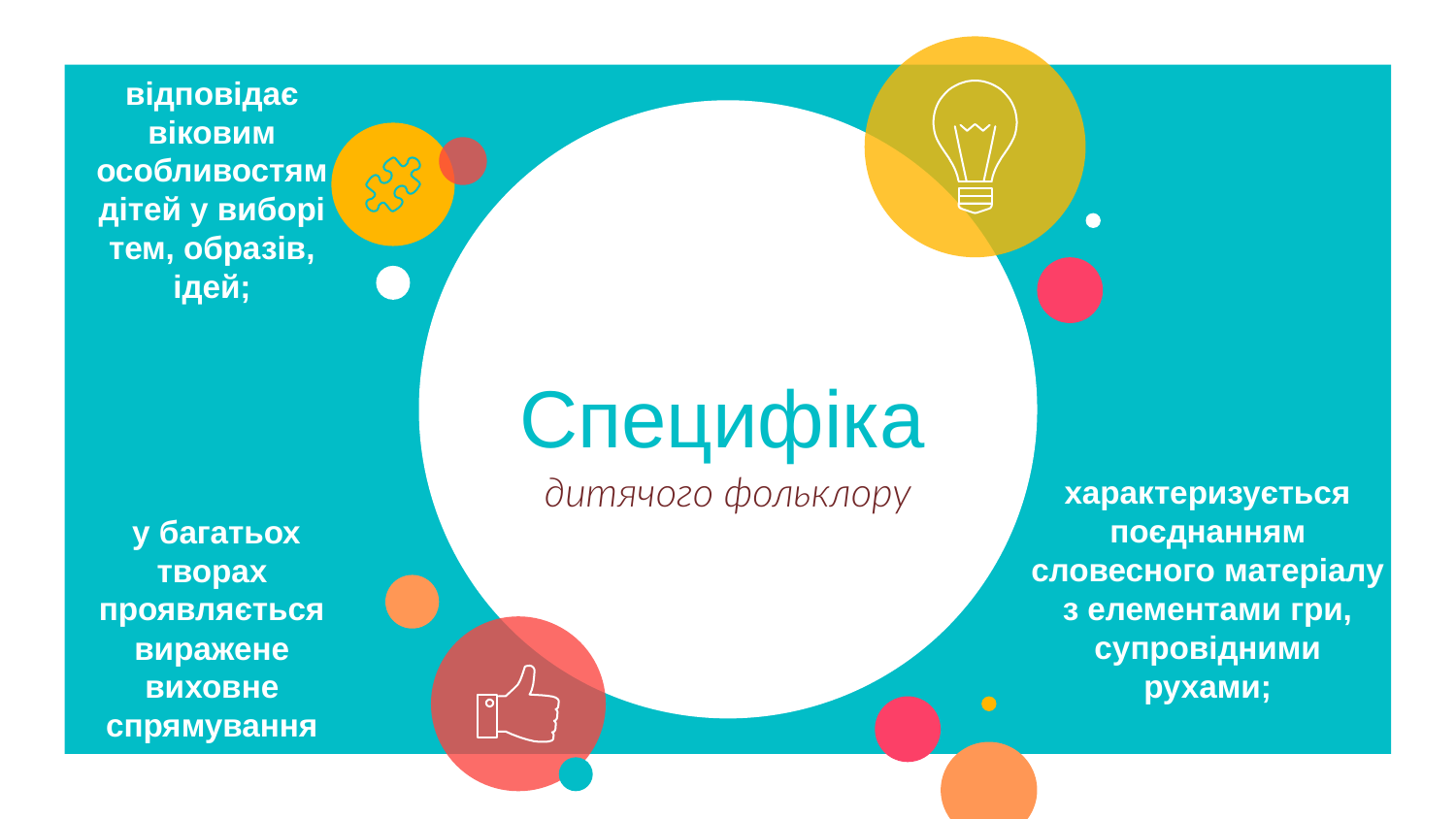

відповідає віковим особливостям дітей у виборі тем, образів, ідей;
# Специфіка
дитячого фольклору
характеризується поєднанням словесного матеріалу з елементами гри, супровідними рухами;
 у багатьох творах проявляється виражене виховне спрямування